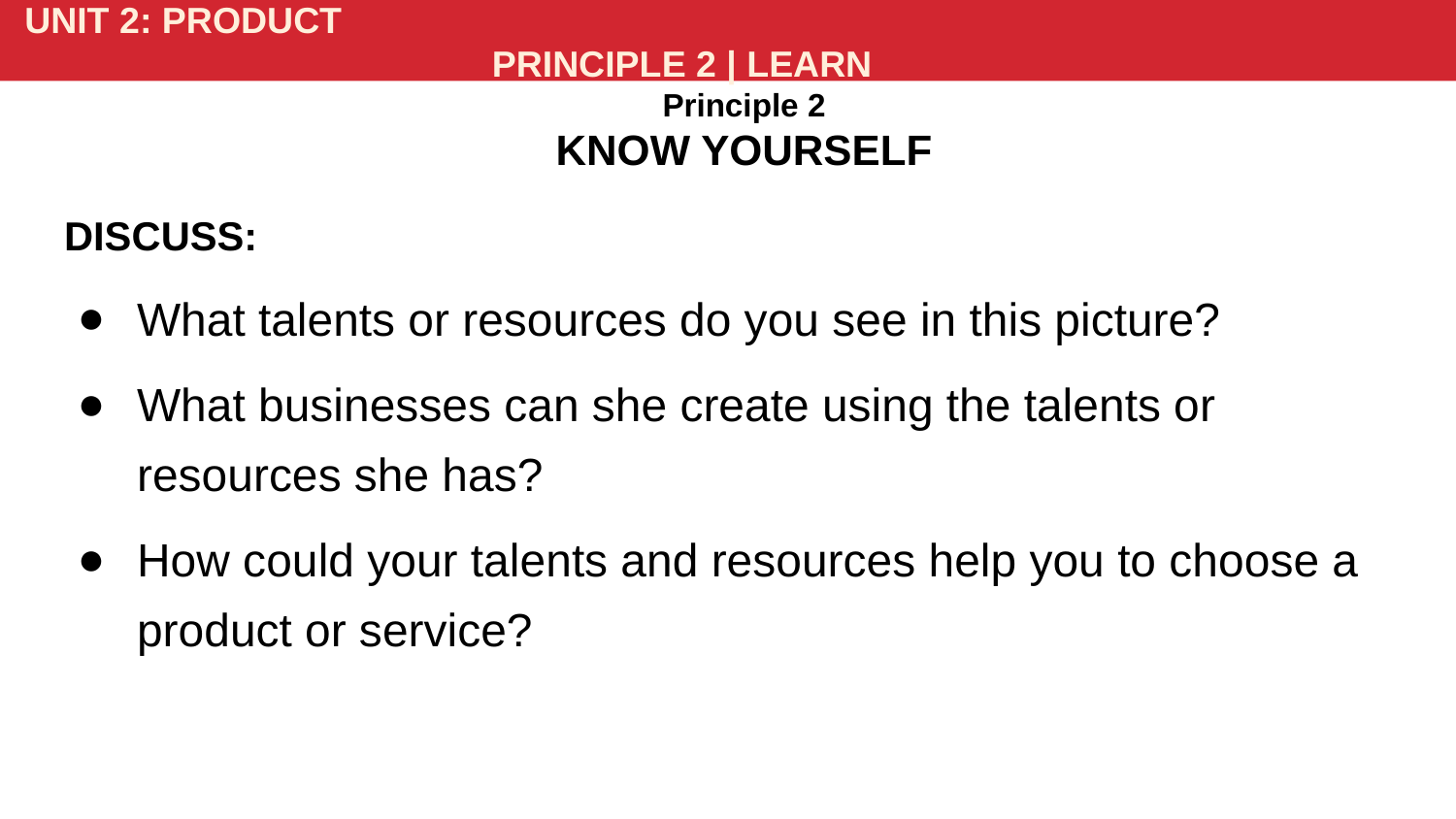

UNIT 2: PRODUCT			     	    	   				   	    PRINCIPLE 2 | LEARN
Principle 2
KNOW YOURSELF
DISCUSS:
What talents or resources do you see in this picture?
What businesses can she create using the talents or resources she has?
How could your talents and resources help you to choose a product or service?